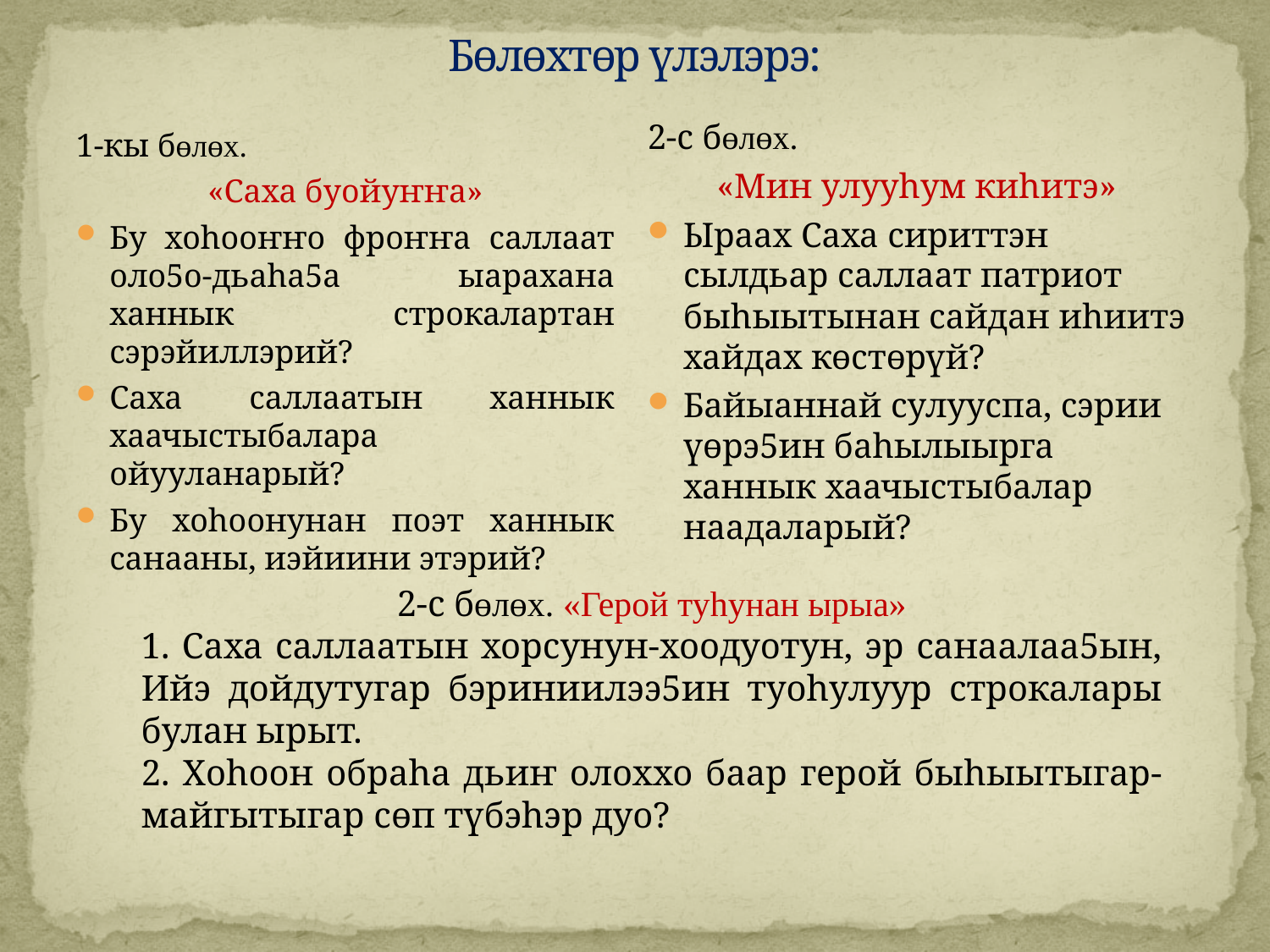

# Бөлөхтөр үлэлэрэ:
2-с бөлөх.
«Мин улууһум киһитэ»
Ыраах Саха сириттэн сылдьар саллаат патриот быһыытынан сайдан иһиитэ хайдах көстөрүй?
Байыаннай сулууспа, сэрии үөрэ5ин баһылыырга ханнык хаачыстыбалар наадаларый?

1-кы бөлөх.
«Саха буойуҥҥа»
Бу хоһооҥҥо фроҥҥа саллаат оло5о-дьаһа5а ыарахана ханнык строкалартан сэрэйиллэрий?
Саха саллаатын ханнык хаачыстыбалара ойууланарый?
Бу хоһоонунан поэт ханнык санааны, иэйиини этэрий?

2-с бөлөх. «Герой туһунан ырыа»
1. Саха саллаатын хорсунун-хоодуотун, эр санаалаа5ын, Ийэ дойдутугар бэриниилээ5ин туоһулуур строкалары булан ырыт.
2. Хоһоон обраһа дьиҥ олоххо баар герой быһыытыгар-майгытыгар сөп түбэһэр дуо?